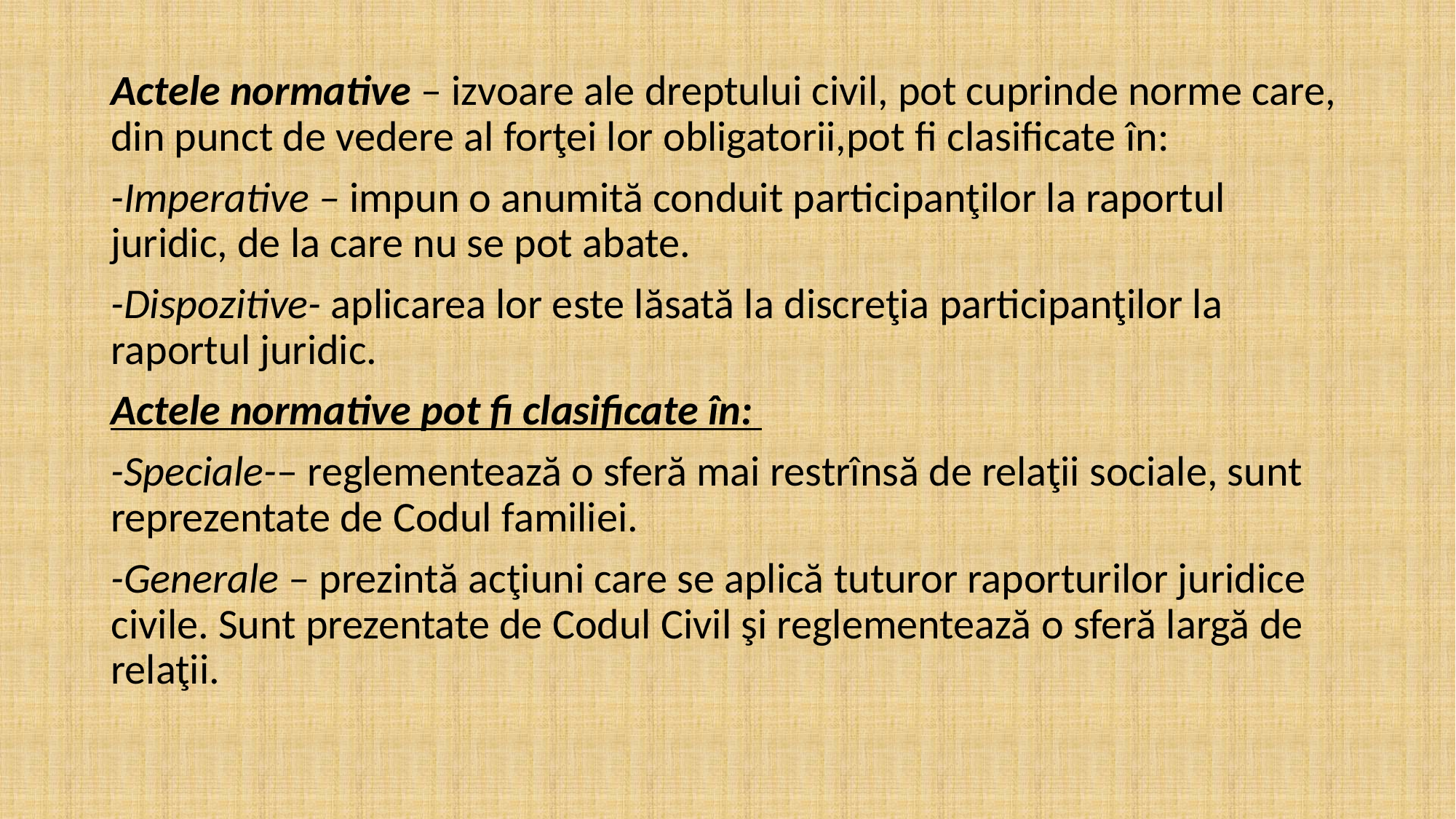

#
Actele normative – izvoare ale dreptului civil, pot cuprinde norme care, din punct de vedere al forţei lor obligatorii,pot fi clasificate în:
-Imperative – impun o anumită conduit participanţilor la raportul juridic, de la care nu se pot abate.
-Dispozitive- aplicarea lor este lăsată la discreţia participanţilor la raportul juridic.
Actele normative pot fi clasificate în:
-Speciale-– reglementează o sferă mai restrînsă de relaţii sociale, sunt reprezentate de Codul familiei.
-Generale – prezintă acţiuni care se aplică tuturor raporturilor juridice civile. Sunt prezentate de Codul Civil şi reglementează o sferă largă de relaţii.